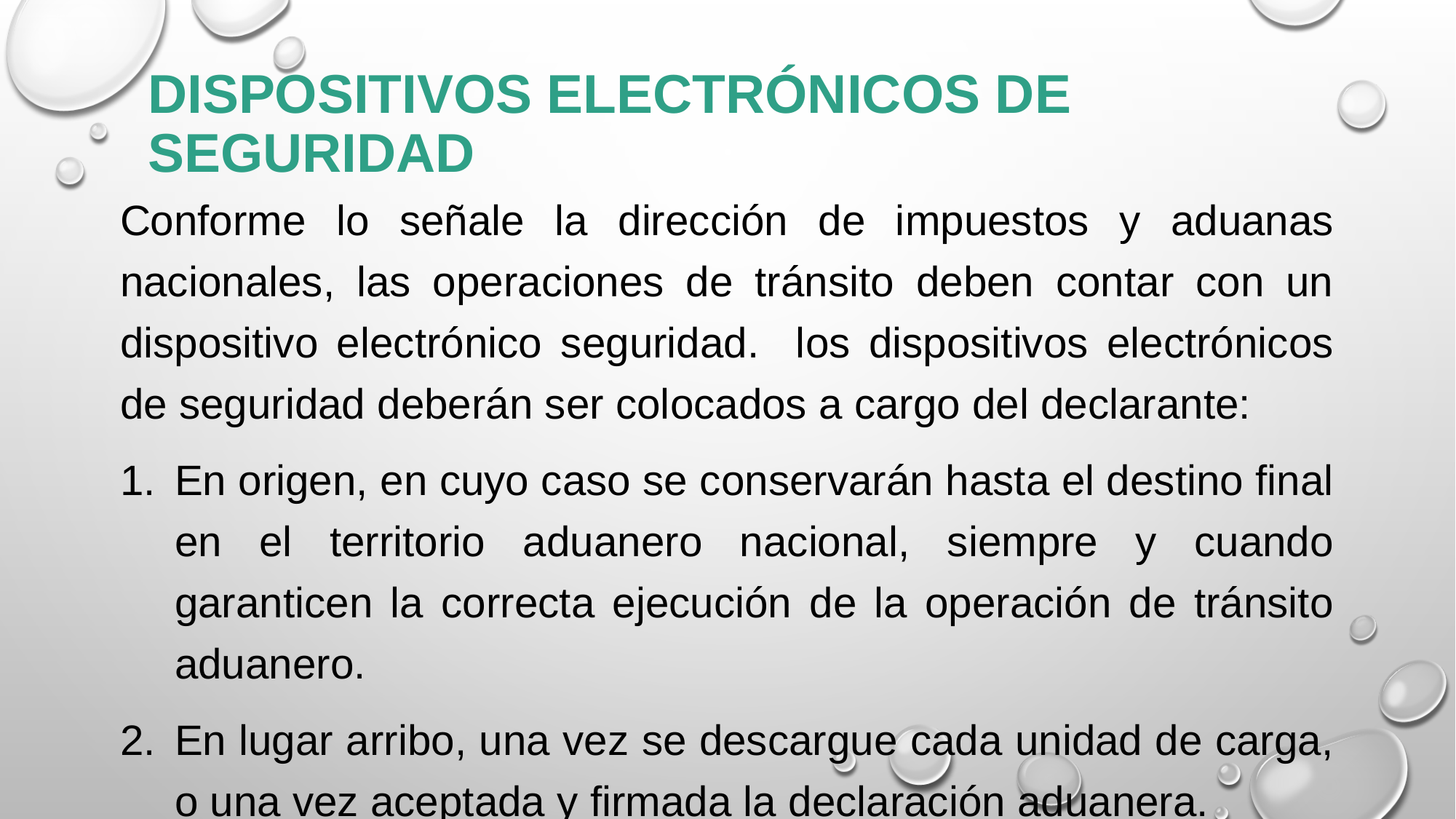

# Dispositivos electrónicos de seguridad

Conforme lo señale la dirección de impuestos y aduanas nacionales, las operaciones de tránsito deben contar con un dispositivo electrónico seguridad.  los dispositivos electrónicos de seguridad deberán ser colocados a cargo del declarante:
En origen, en cuyo caso se conservarán hasta el destino final en el territorio aduanero nacional, siempre y cuando garanticen la correcta ejecución de la operación de tránsito aduanero.
En lugar arribo, una vez se descargue cada unidad de carga, o una vez aceptada y firmada la declaración aduanera.